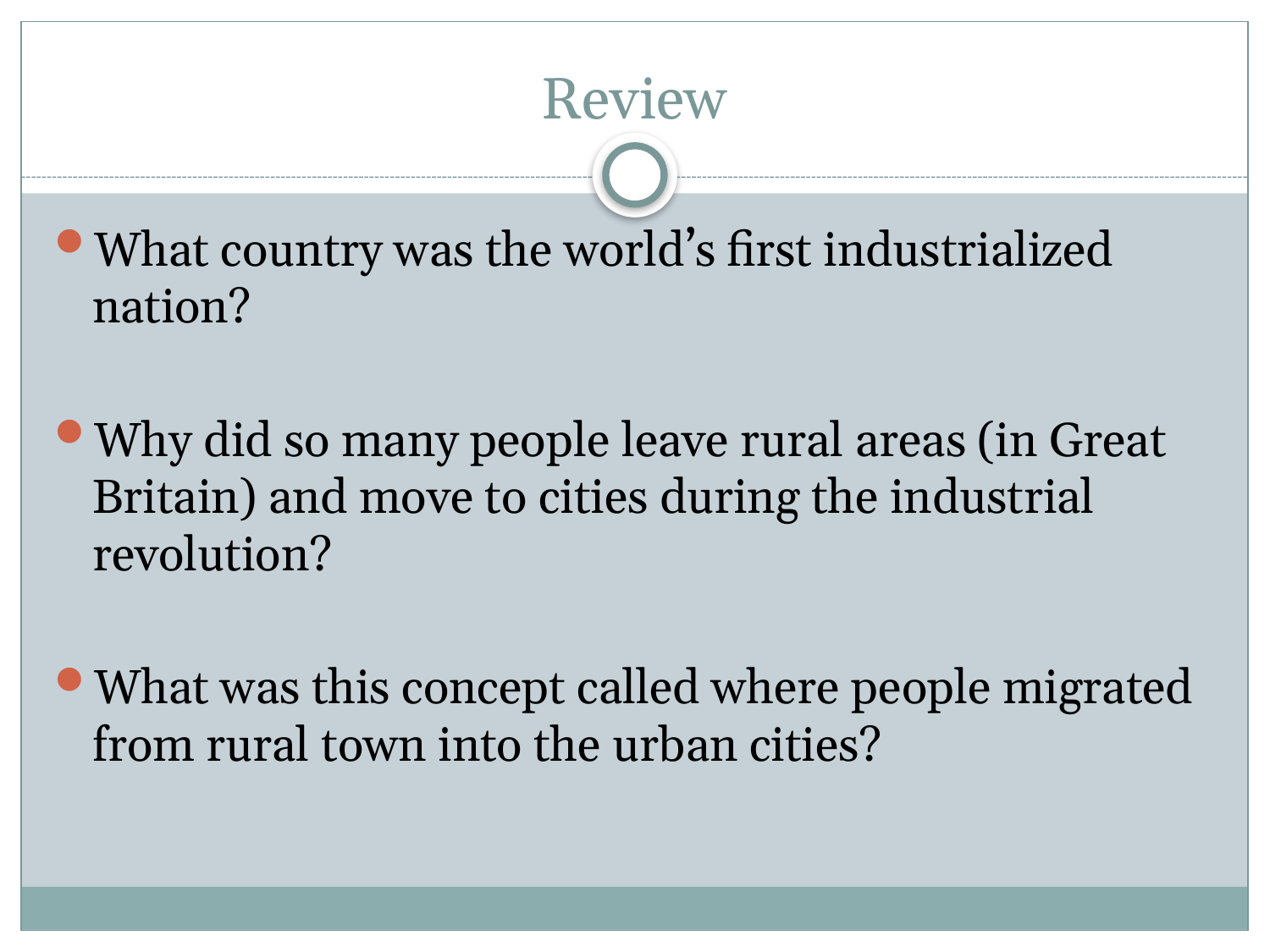

# Review
What country was the world’s first industrialized nation?

Why did so many people leave rural areas (in Great Britain) and move to cities during the industrial revolution?

What was this concept called where people migrated from rural town into the urban cities?